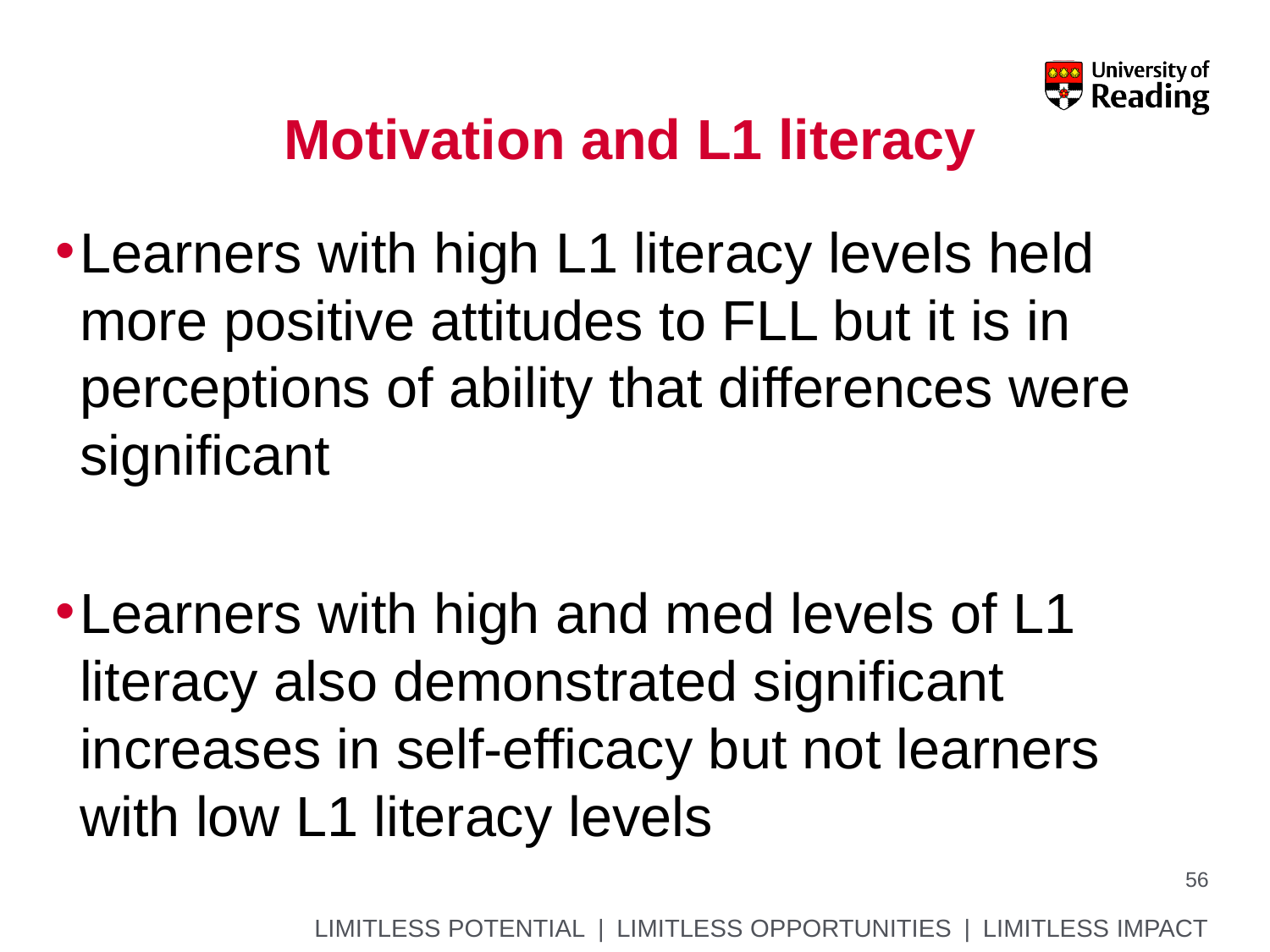

# Motivation and L1 literacy
Learners with high L1 literacy levels held more positive attitudes to FLL but it is in perceptions of ability that differences were significant

Learners with high and med levels of L1 literacy also demonstrated significant increases in self-efficacy but not learners with low L1 literacy levels
56